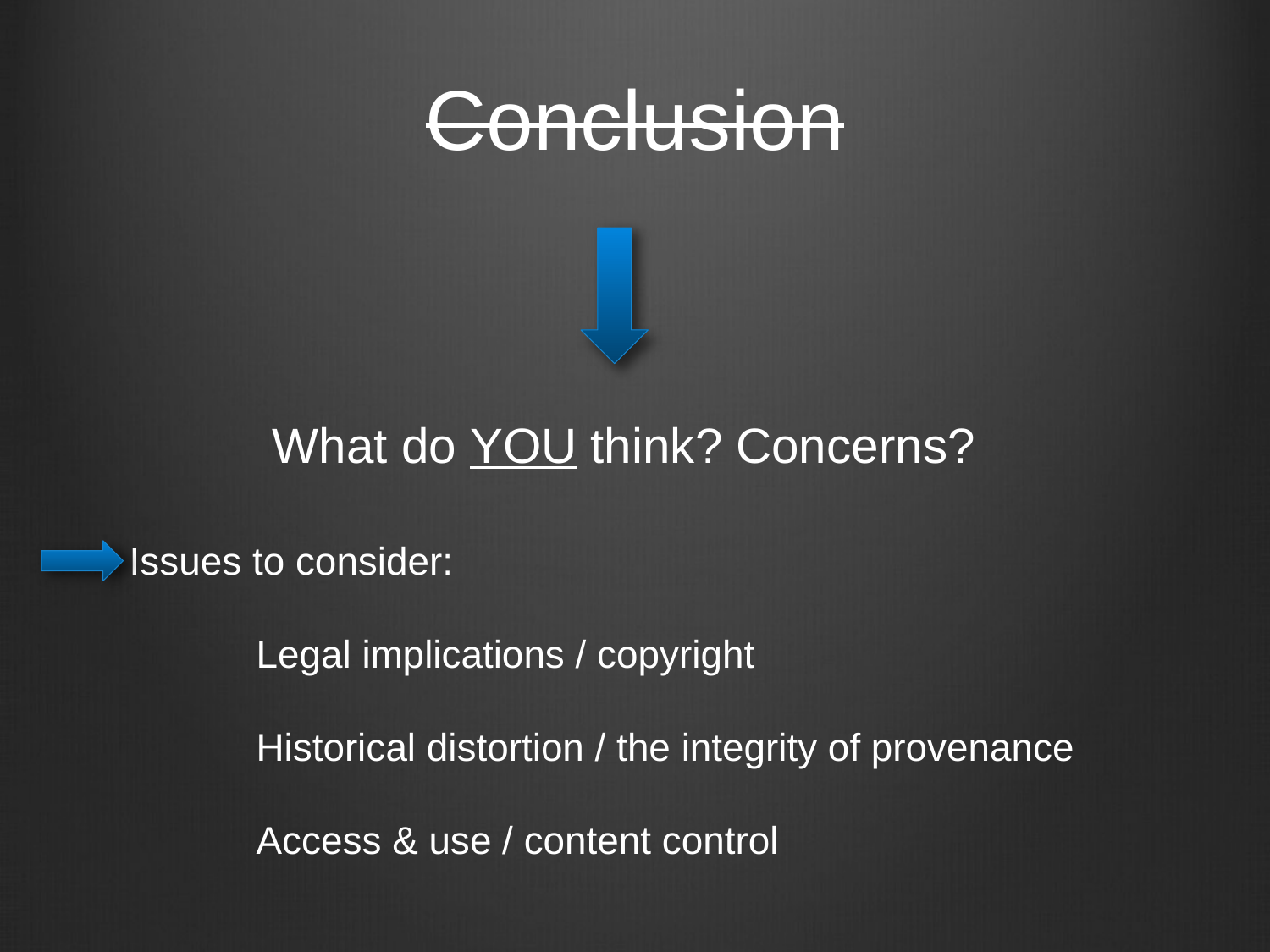

# Conclusion

What do YOU think? Concerns?

Issues to consider:

	Legal implications / copyright

	Historical distortion / the integrity of provenance

	Access & use / content control